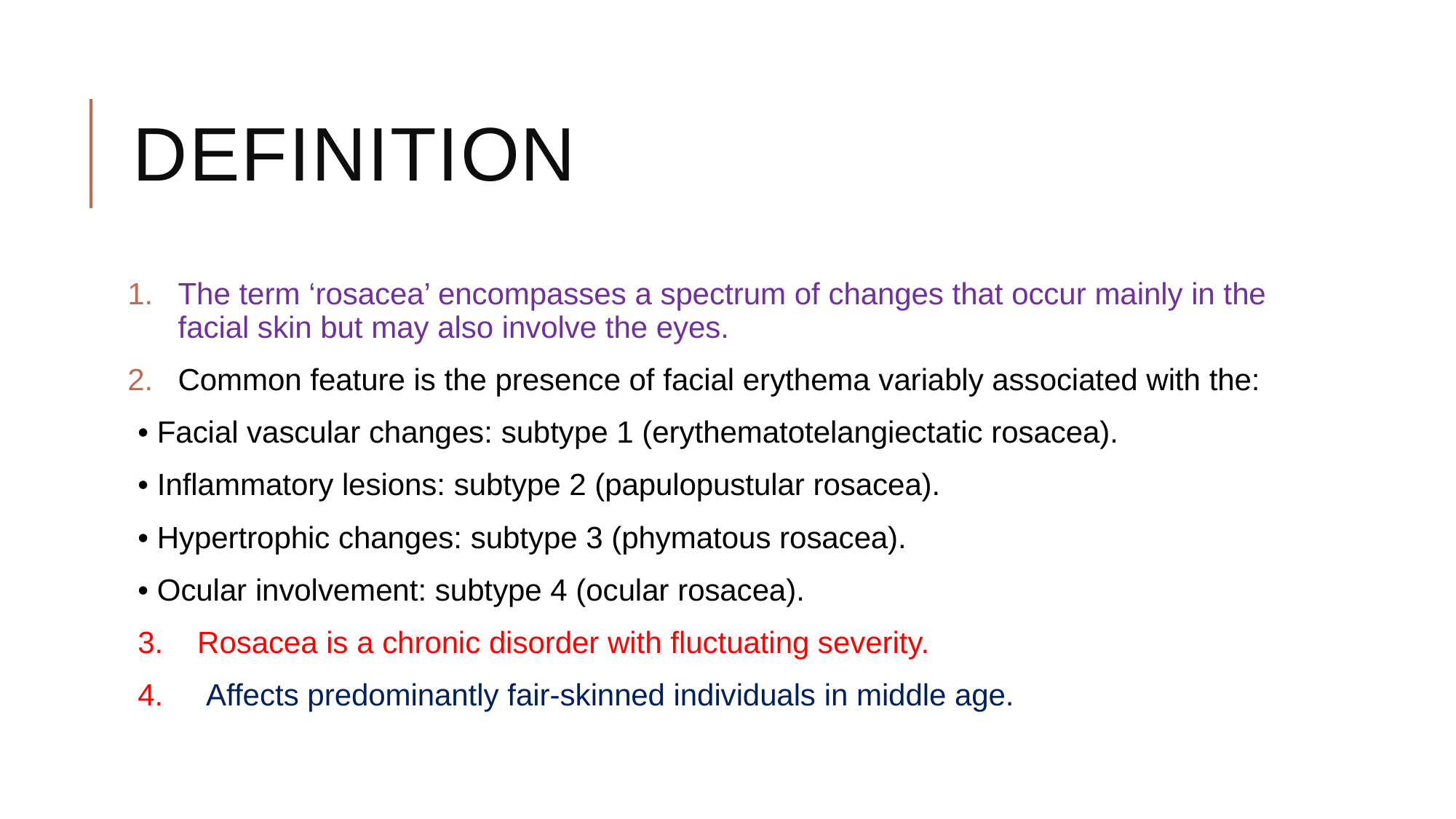

# DEFINITION
The term ‘rosacea’ encompasses a spectrum of changes that occur mainly in the facial skin but may also involve the eyes.
Common feature is the presence of facial erythema variably associated with the:
• Facial vascular changes: subtype 1 (erythematotelangiectatic rosacea).
• Inflammatory lesions: subtype 2 (papulopustular rosacea).
• Hypertrophic changes: subtype 3 (phymatous rosacea).
• Ocular involvement: subtype 4 (ocular rosacea).
3.    Rosacea is a chronic disorder with fluctuating severity.
4.     Affects predominantly fair‐skinned individuals in middle age.